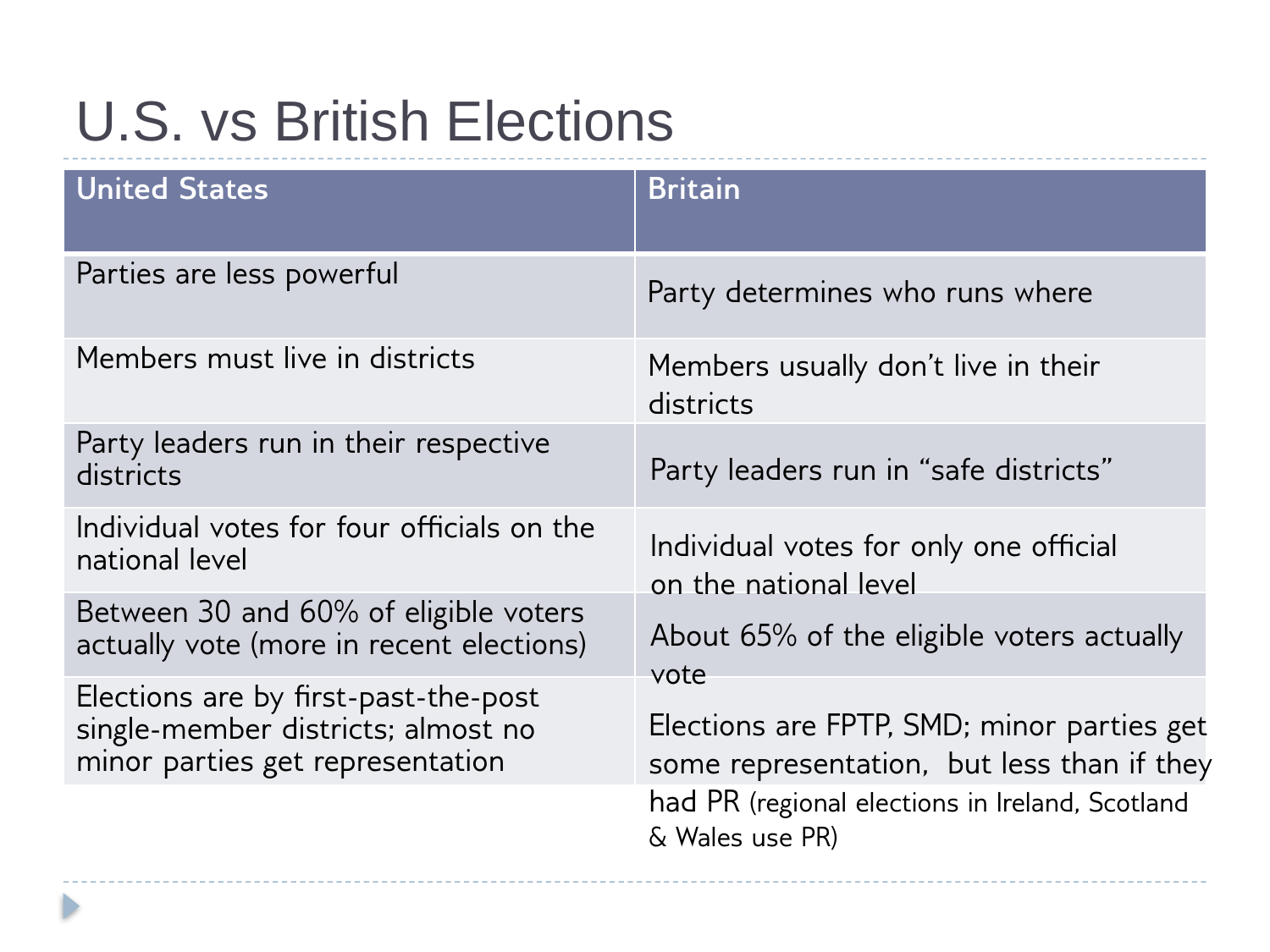

# U.S. vs British Elections
| United States | Britain |
| --- | --- |
| Parties are less powerful |  |
| Members must live in districts |  |
| Party leaders run in their respective districts |  |
| Individual votes for four officials on the national level |  |
| Between 30 and 60% of eligible voters actually vote (more in recent elections) |  |
| Elections are by first-past-the-post single-member districts; almost no minor parties get representation |  |
Party determines who runs where
Members usually don’t live in their districts
Party leaders run in “safe districts”
Individual votes for only one official on the national level
About 65% of the eligible voters actually vote
Elections are FPTP, SMD; minor parties get some representation,  but less than if they had PR (regional elections in Ireland, Scotland & Wales use PR)